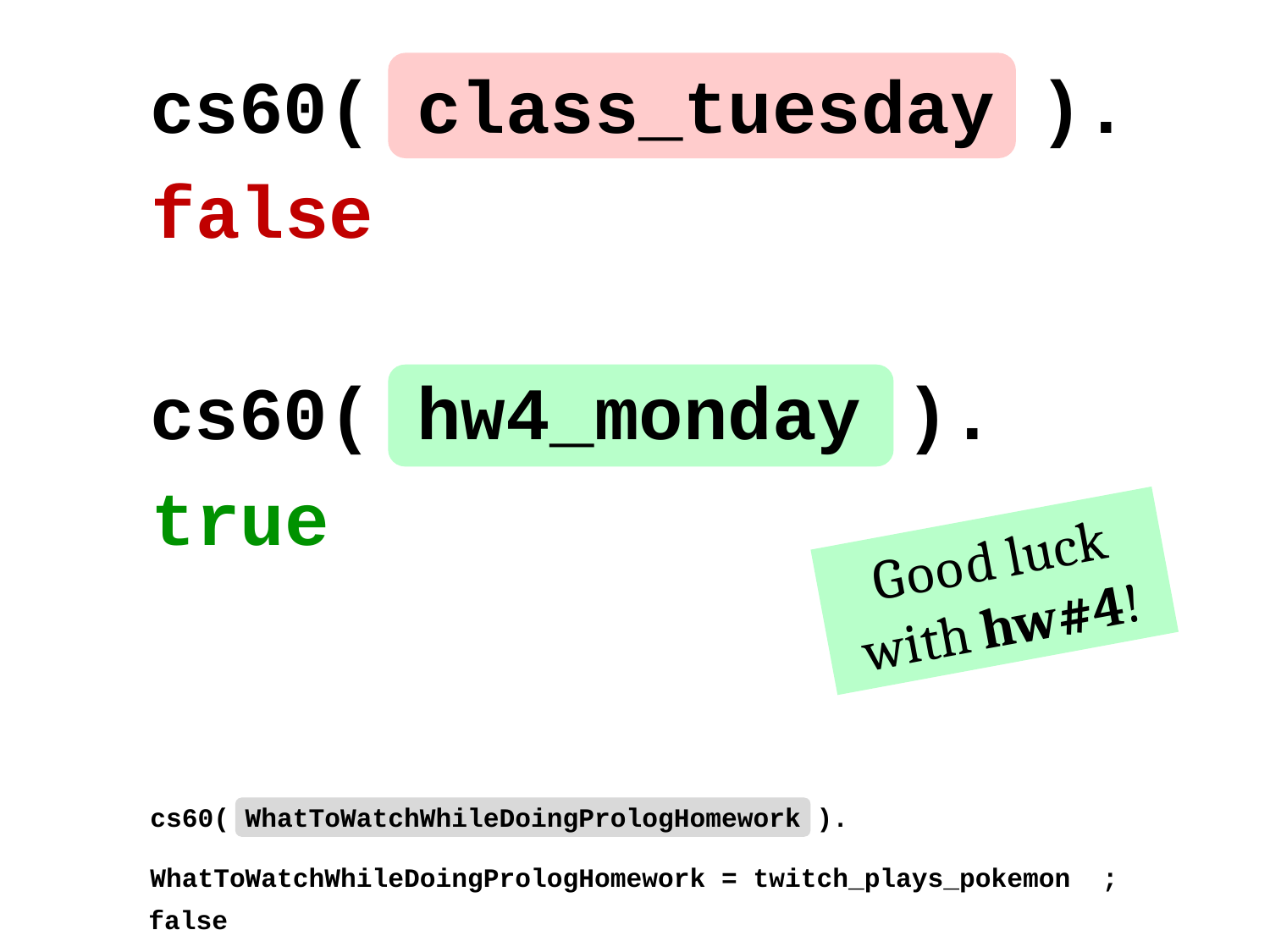

cs60( class_tuesday ).

false
cs60( hw4_monday ).

true
Good luck with hw#4!
cs60( WhatToWatchWhileDoingPrologHomework ).

WhatToWatchWhileDoingPrologHomework = twitch_plays_pokemon  ;
false